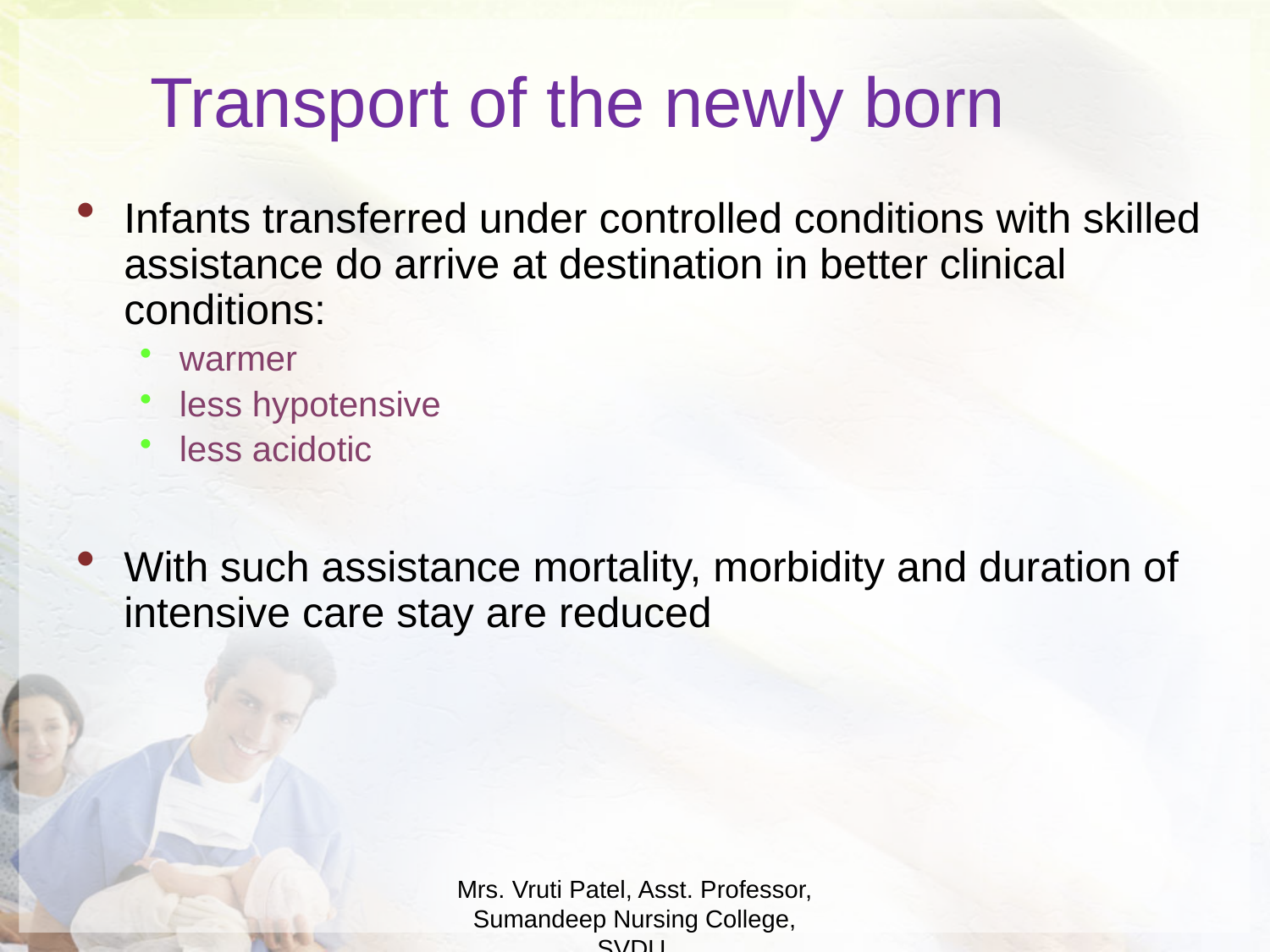

Transport of the newly born
Infants transferred under controlled conditions with skilled assistance do arrive at destination in better clinical conditions:
warmer
less hypotensive
less acidotic

With such assistance mortality, morbidity and duration of intensive care stay are reduced

Mrs. Vruti Patel, Asst. Professor, Sumandeep Nursing College, SVDU.